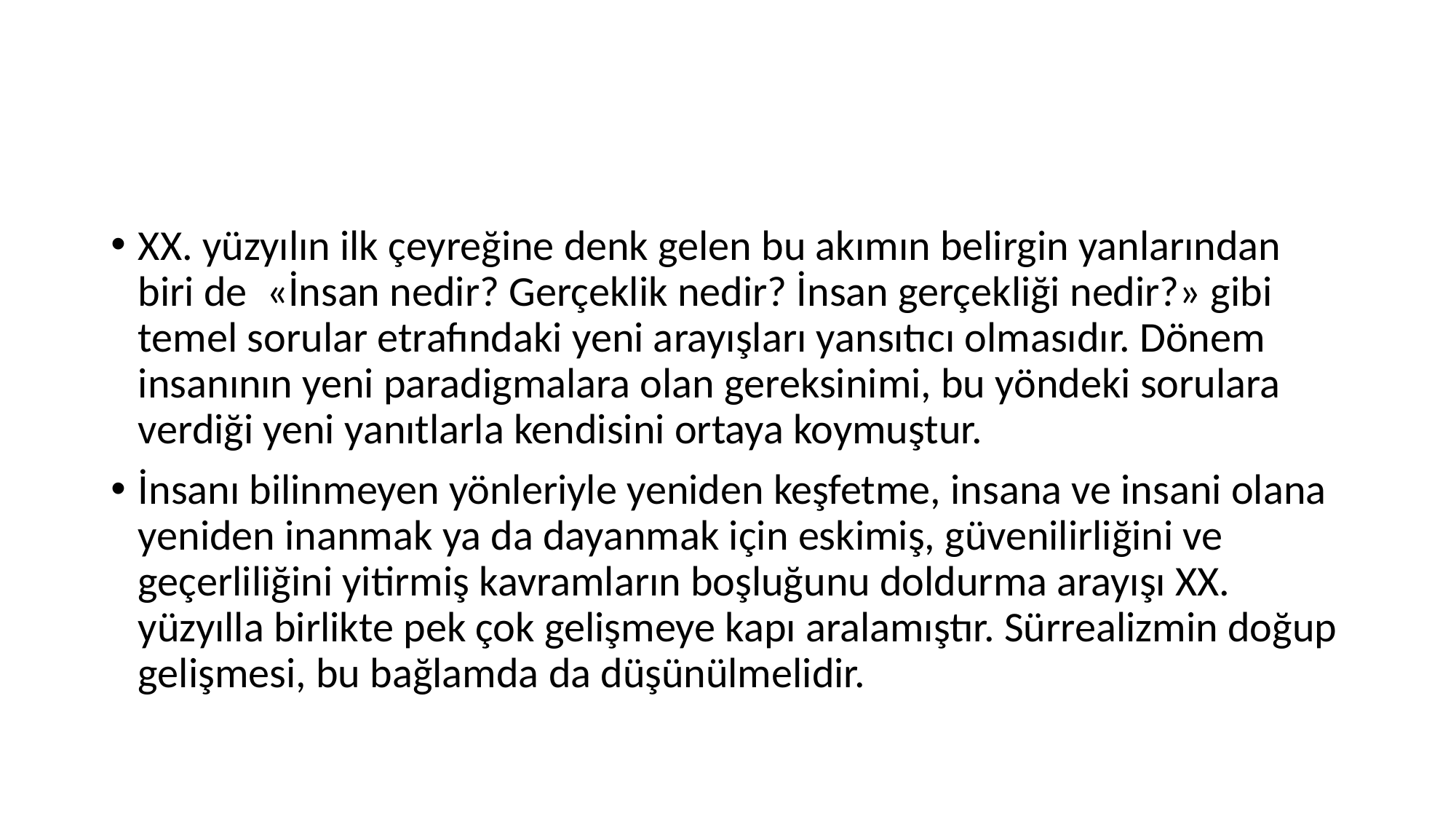

XX. yüzyılın ilk çeyreğine denk gelen bu akımın belirgin yanlarından biri de  «İnsan nedir? Gerçeklik nedir? İnsan gerçekliği nedir?» gibi temel sorular etrafındaki yeni arayışları yansıtıcı olmasıdır. Dönem insanının yeni paradigmalara olan gereksinimi, bu yöndeki sorulara verdiği yeni yanıtlarla kendisini ortaya koymuştur.
İnsanı bilinmeyen yönleriyle yeniden keşfetme, insana ve insani olana yeniden inanmak ya da dayanmak için eskimiş, güvenilirliğini ve geçerliliğini yitirmiş kavramların boşluğunu doldurma arayışı XX. yüzyılla birlikte pek çok gelişmeye kapı aralamıştır. Sürrealizmin doğup gelişmesi, bu bağlamda da düşünülmelidir.